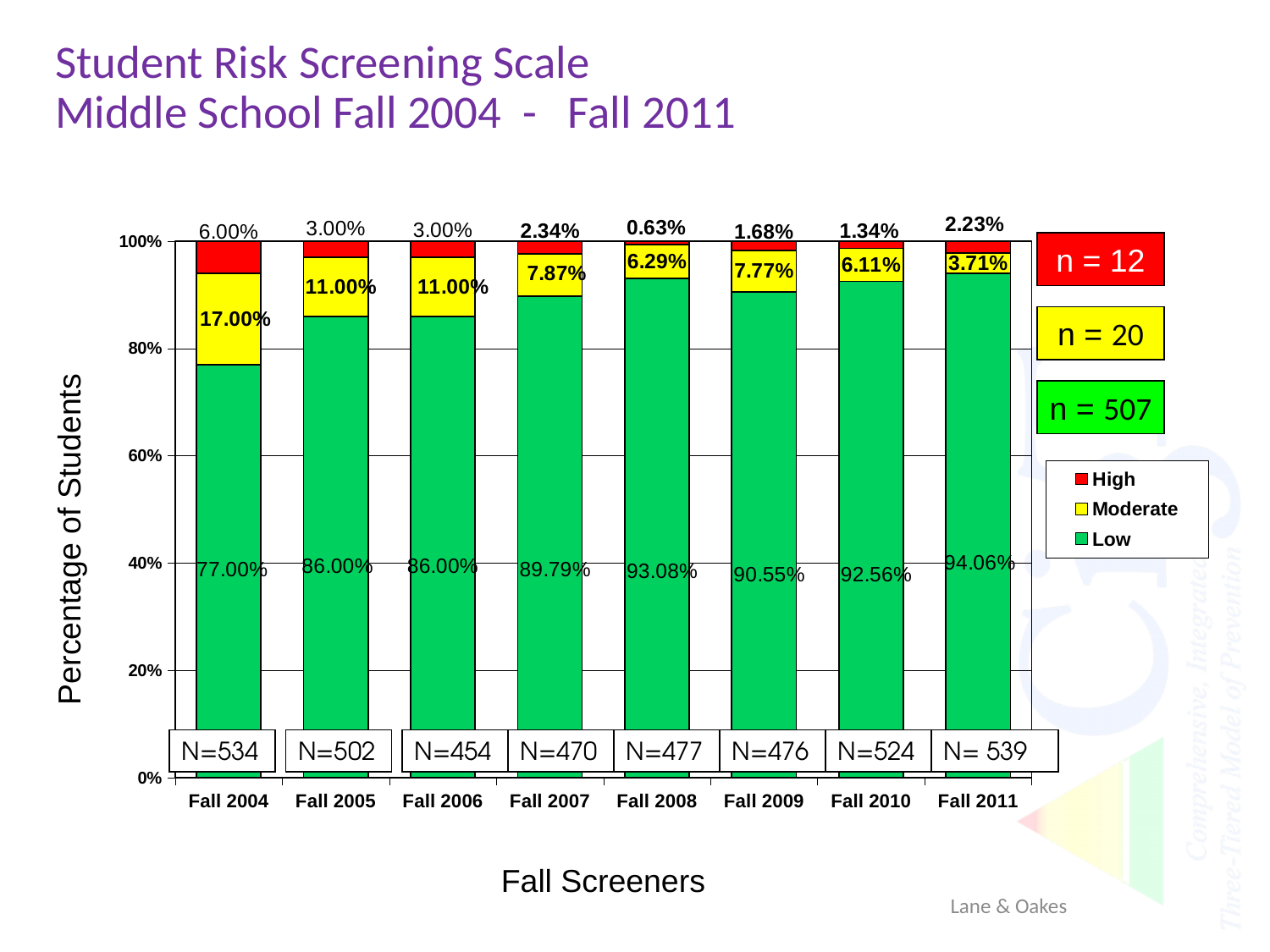

# Student Risk Screening Scale Middle School Fall 2004  -   Fall 2011

### Chart

| Category | Low | Moderate | High |
|---|---|---|---|
| Fall 2004 | 0.77 | 0.17 | 0.06 |
| Fall 2005 | 0.86 | 0.11 | 0.03 |
| Fall 2006 | 0.86 | 0.11 | 0.03 |
| Fall 2007 | 0.8979 | 0.0787 | 0.0234 |
| Fall 2008 | 0.9308 | 0.0629 | 0.0063 |
| Fall 2009 | 0.9055 | 0.0777 | 0.0168 |
| Fall 2010 | 0.9256 | 0.0611 | 0.0134 |
| Fall 2011 | 0.9406 | 0.0371 | 0.0223 |
n = 12
n = 20
n = 507
Percentage of Students
N=534
N=502
N=454
N=470
N=477
N=476
N=524
N= 539
Fall Screeners
Lane & Oakes